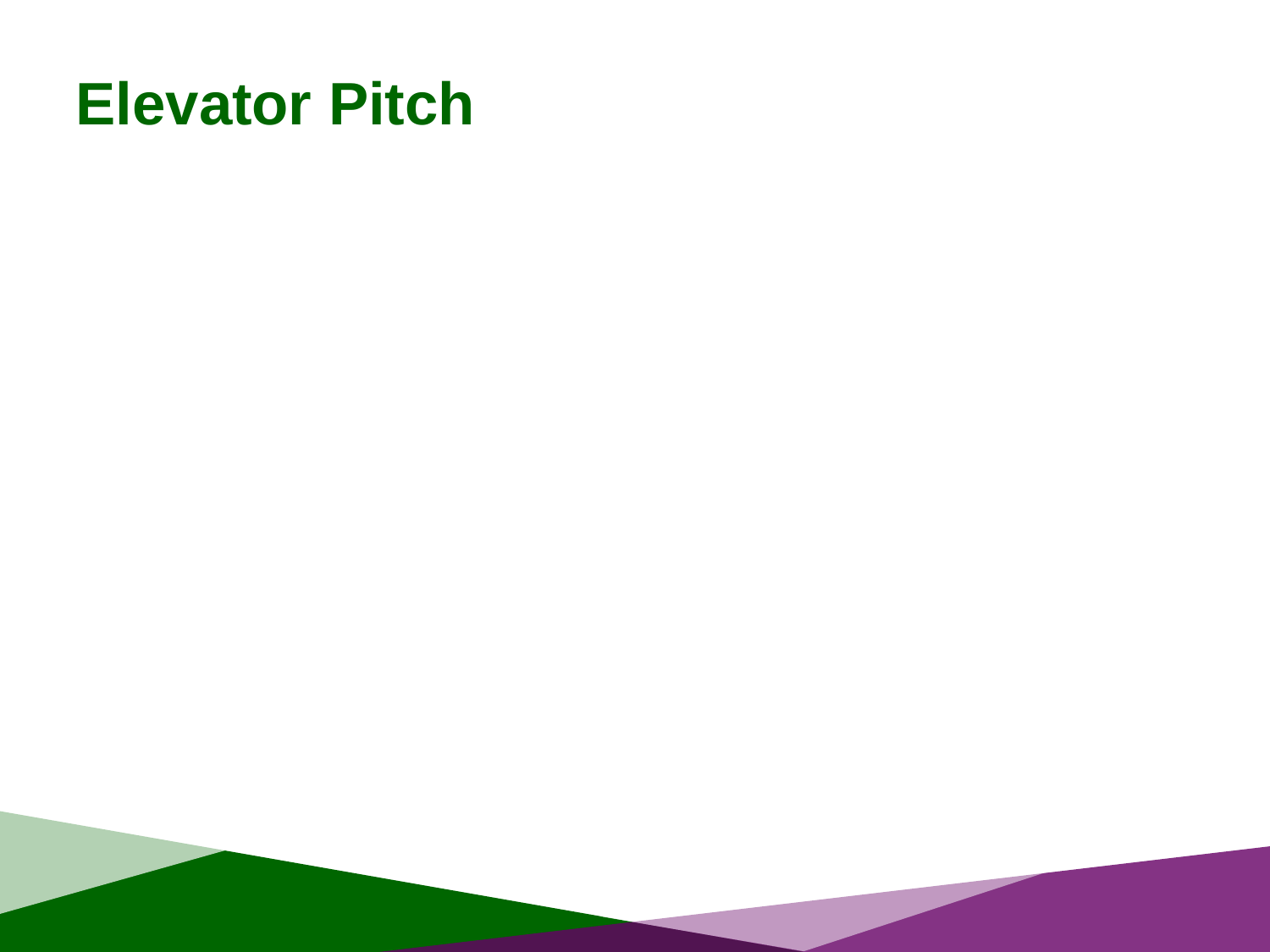

# Elevator Pitch
Capture interest
Almost a spoken Executive Summary
Generally 60 seconds
Short enough to be remembered
Paint a picture – be persuasive!
Construct in “layers”
Each sentence tells more detail